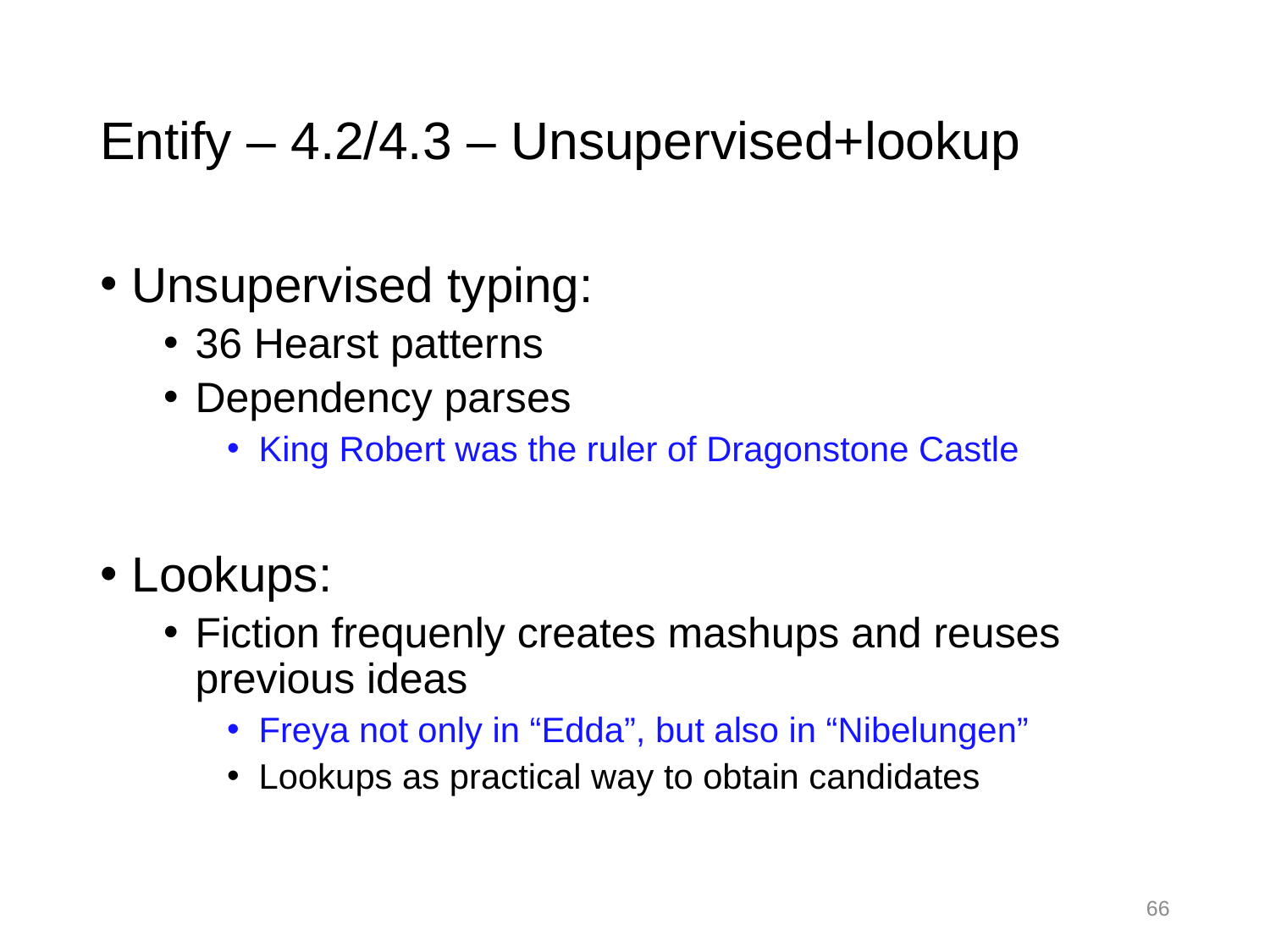

# Entify – 4.2/4.3 – Unsupervised+lookup
Unsupervised typing:
36 Hearst patterns
Dependency parses
King Robert was the ruler of Dragonstone Castle

Lookups:
Fiction frequenly creates mashups and reuses previous ideas
Freya not only in “Edda”, but also in “Nibelungen”
Lookups as practical way to obtain candidates
66